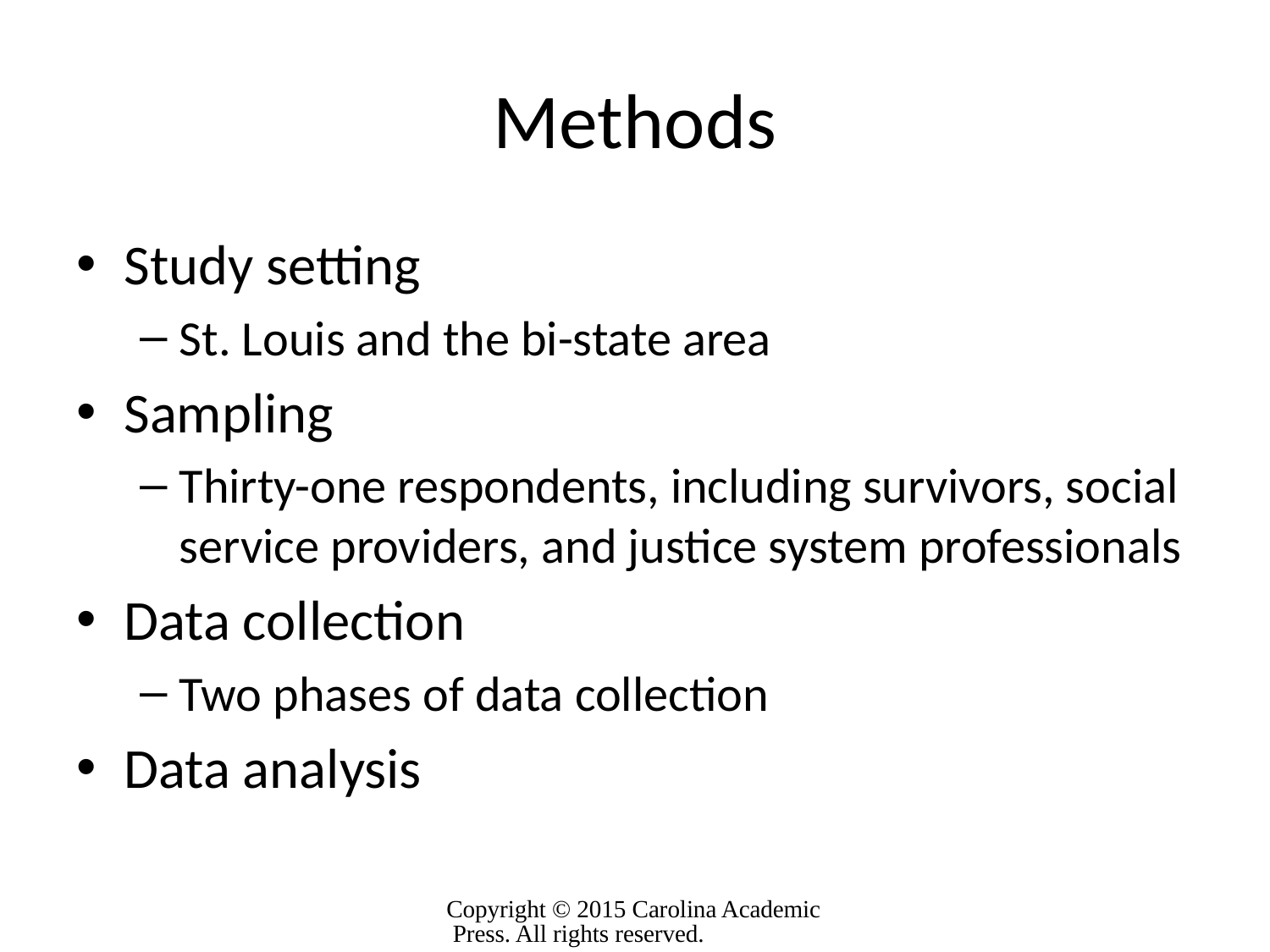

# Methods
Study setting
St. Louis and the bi-state area
Sampling
Thirty-one respondents, including survivors, social service providers, and justice system professionals
Data collection
Two phases of data collection
Data analysis
Copyright © 2015 Carolina Academic Press. All rights reserved.